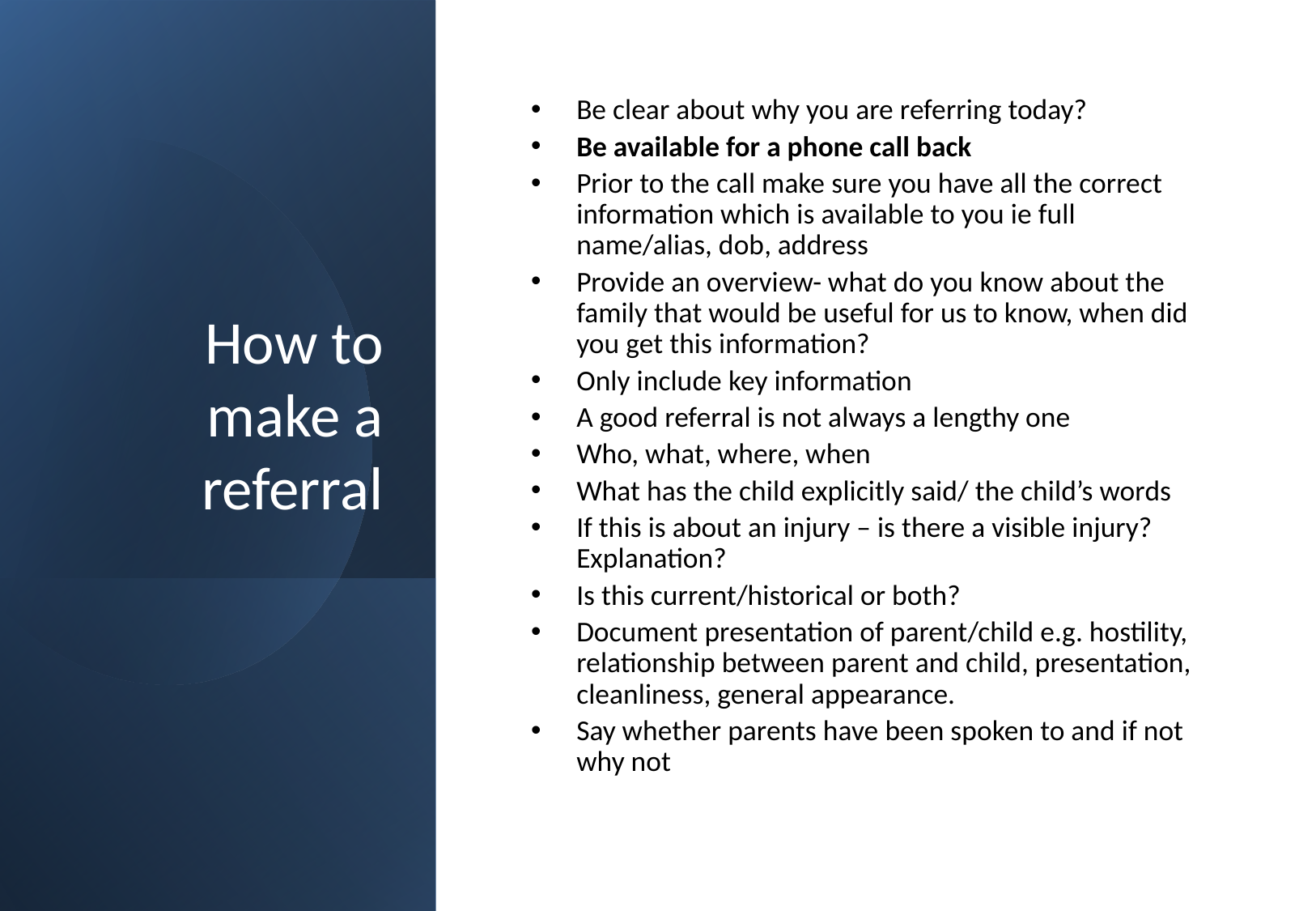

# How to make a referral
Be clear about why you are referring today?
Be available for a phone call back
Prior to the call make sure you have all the correct information which is available to you ie full name/alias, dob, address
Provide an overview- what do you know about the family that would be useful for us to know, when did you get this information?
Only include key information
A good referral is not always a lengthy one
Who, what, where, when
What has the child explicitly said/ the child’s words
If this is about an injury – is there a visible injury? Explanation?
Is this current/historical or both?
Document presentation of parent/child e.g. hostility, relationship between parent and child, presentation, cleanliness, general appearance.
Say whether parents have been spoken to and if not why not